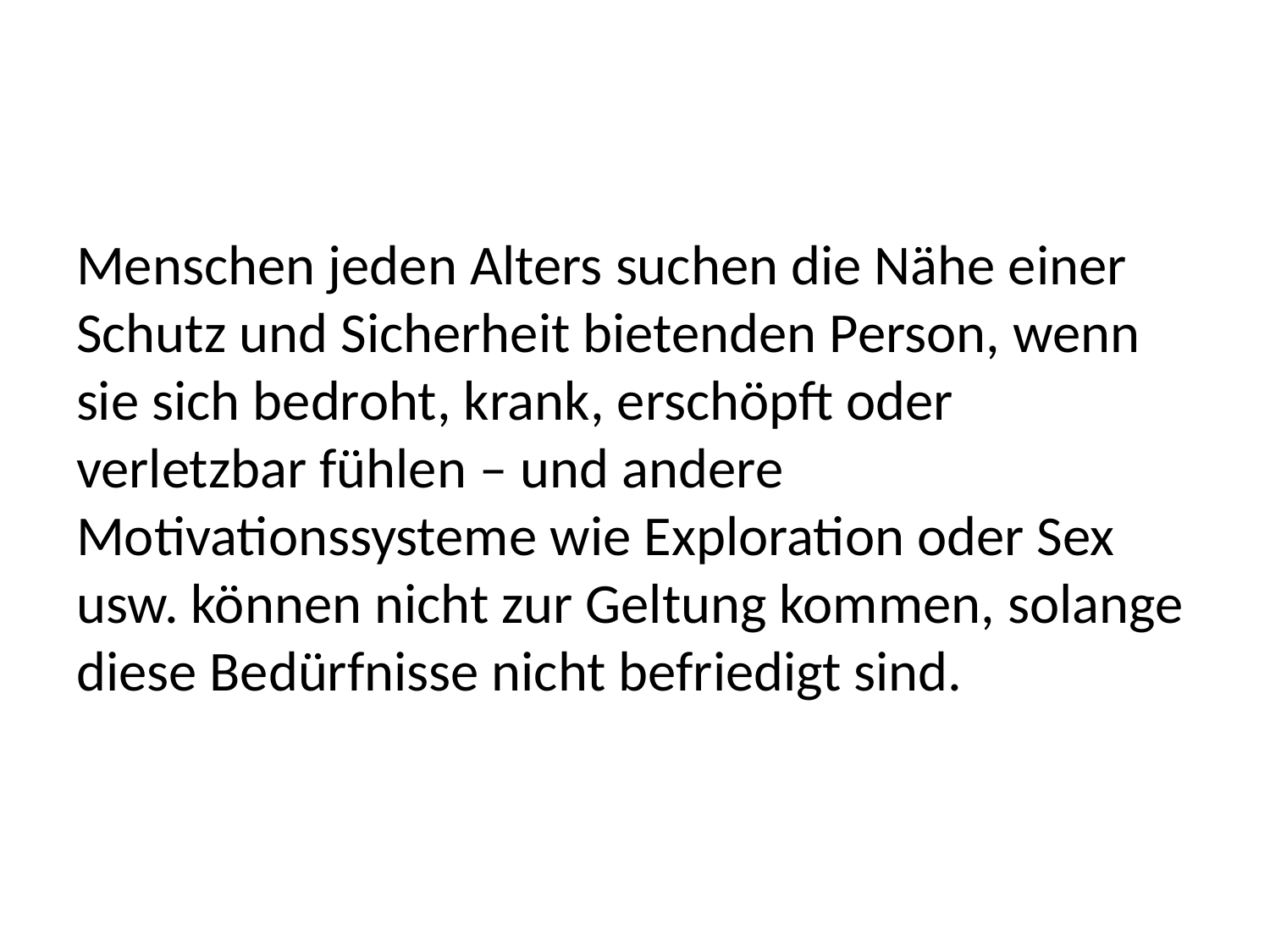

#
Menschen jeden Alters suchen die Nähe einer Schutz und Sicherheit bietenden Person, wenn sie sich bedroht, krank, erschöpft oder verletzbar fühlen – und andere Motivationssysteme wie Exploration oder Sex usw. können nicht zur Geltung kommen, solange diese Bedürfnisse nicht befriedigt sind.